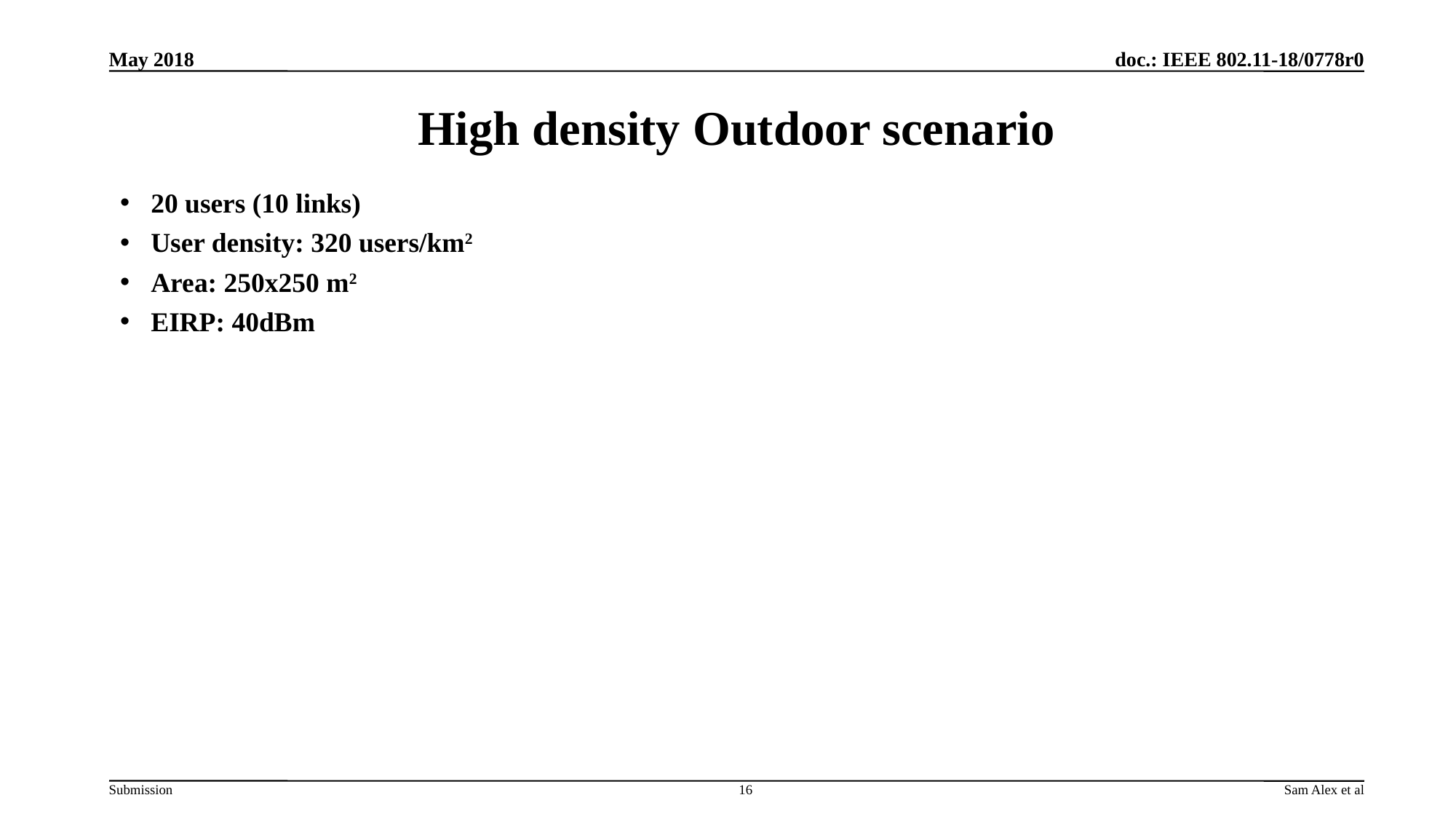

May 2018
# High density Outdoor scenario
20 users (10 links)
User density: 320 users/km2
Area: 250x250 m2
EIRP: 40dBm
16
Sam Alex et al